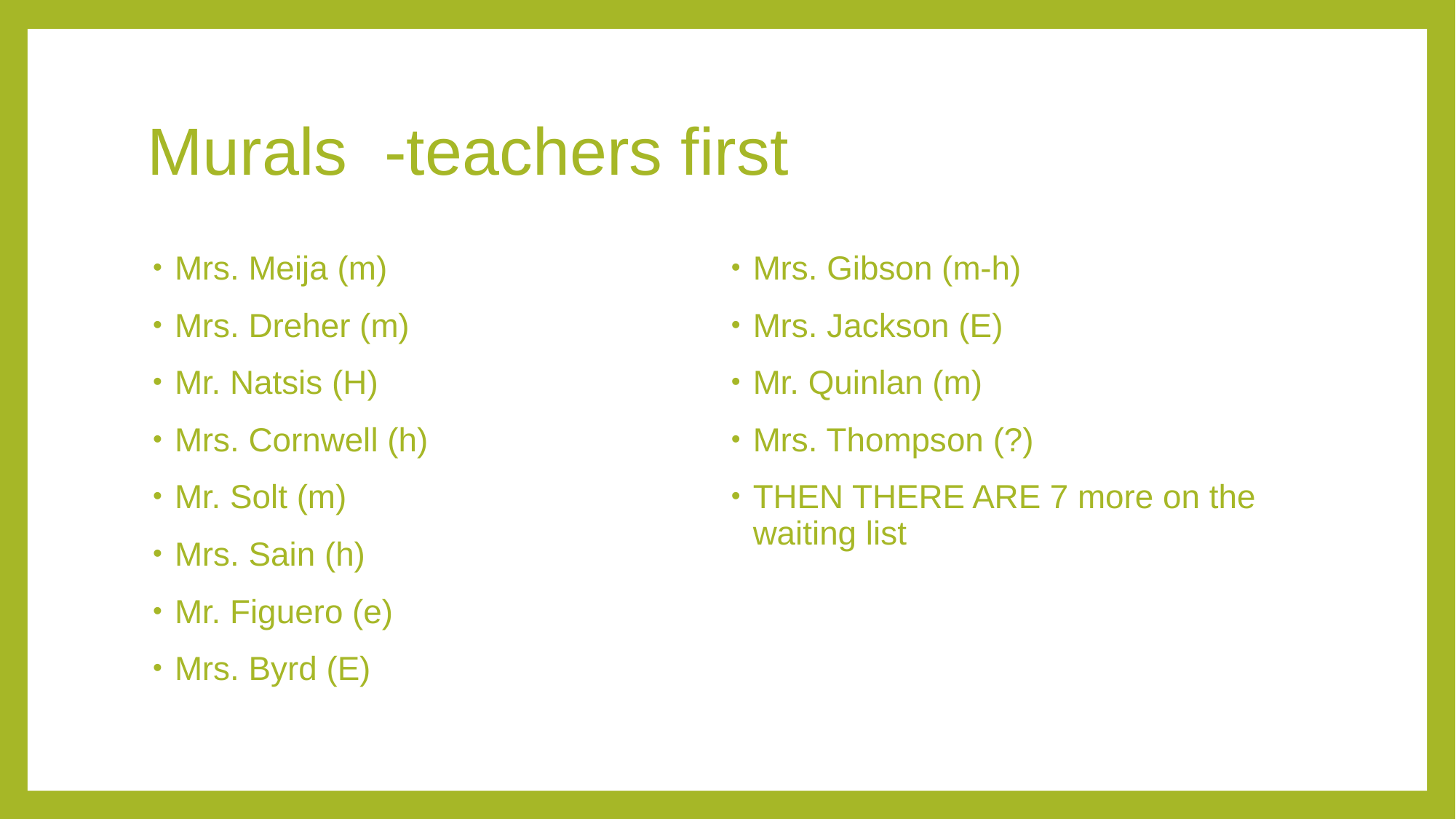

# Murals  -teachers first
Mrs. Meija (m)
Mrs. Dreher (m)
Mr. Natsis (H)
Mrs. Cornwell (h)
Mr. Solt (m)
Mrs. Sain (h)
Mr. Figuero (e)
Mrs. Byrd (E)
Mrs. Gibson (m-h)
Mrs. Jackson (E)
Mr. Quinlan (m)
Mrs. Thompson (?)
THEN THERE ARE 7 more on the waiting list